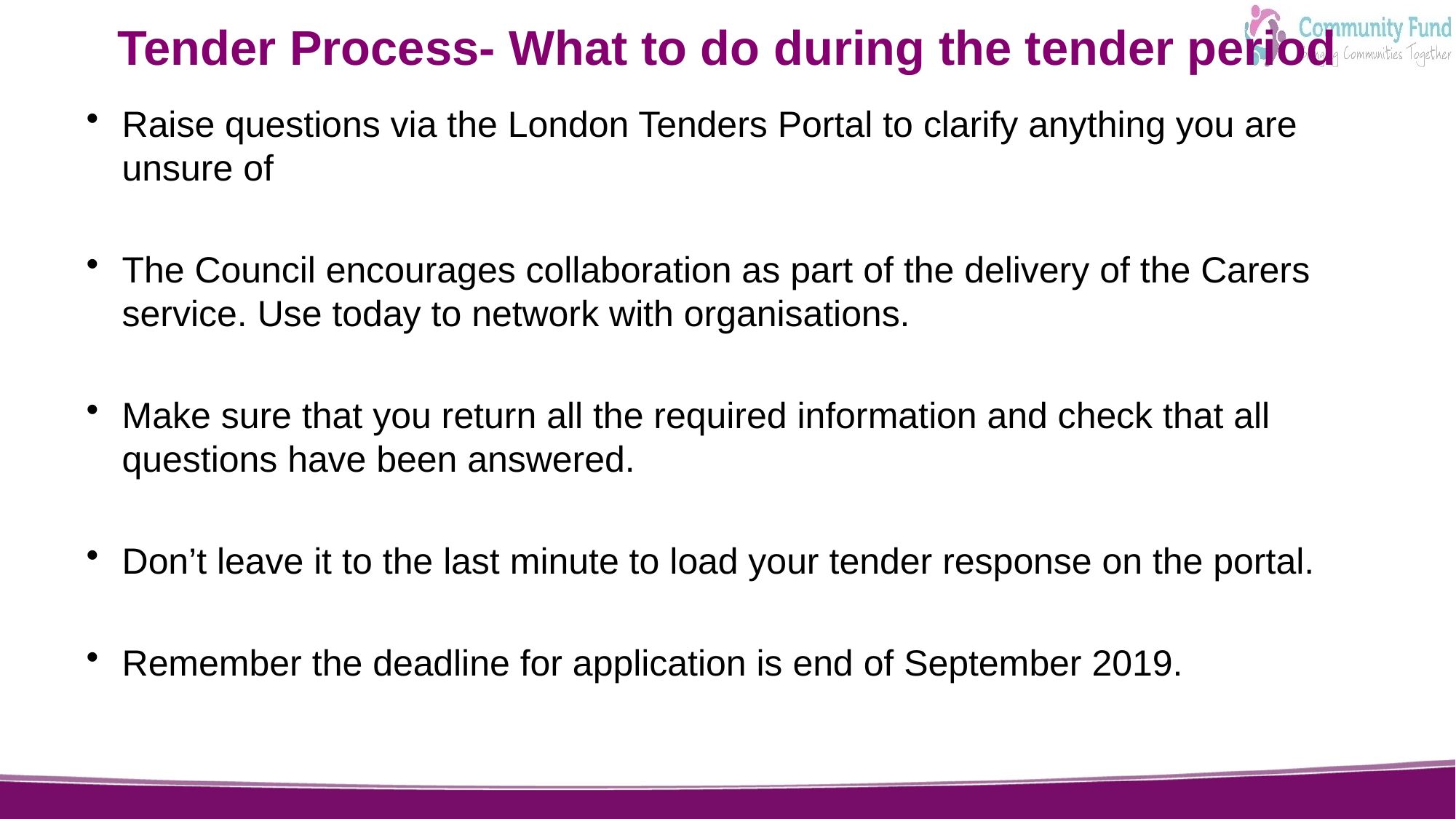

# Tender Process- What to do during the tender period
Raise questions via the London Tenders Portal to clarify anything you are unsure of

The Council encourages collaboration as part of the delivery of the Carers service. Use today to network with organisations.

Make sure that you return all the required information and check that all questions have been answered.

Don’t leave it to the last minute to load your tender response on the portal.

Remember the deadline for application is end of September 2019.